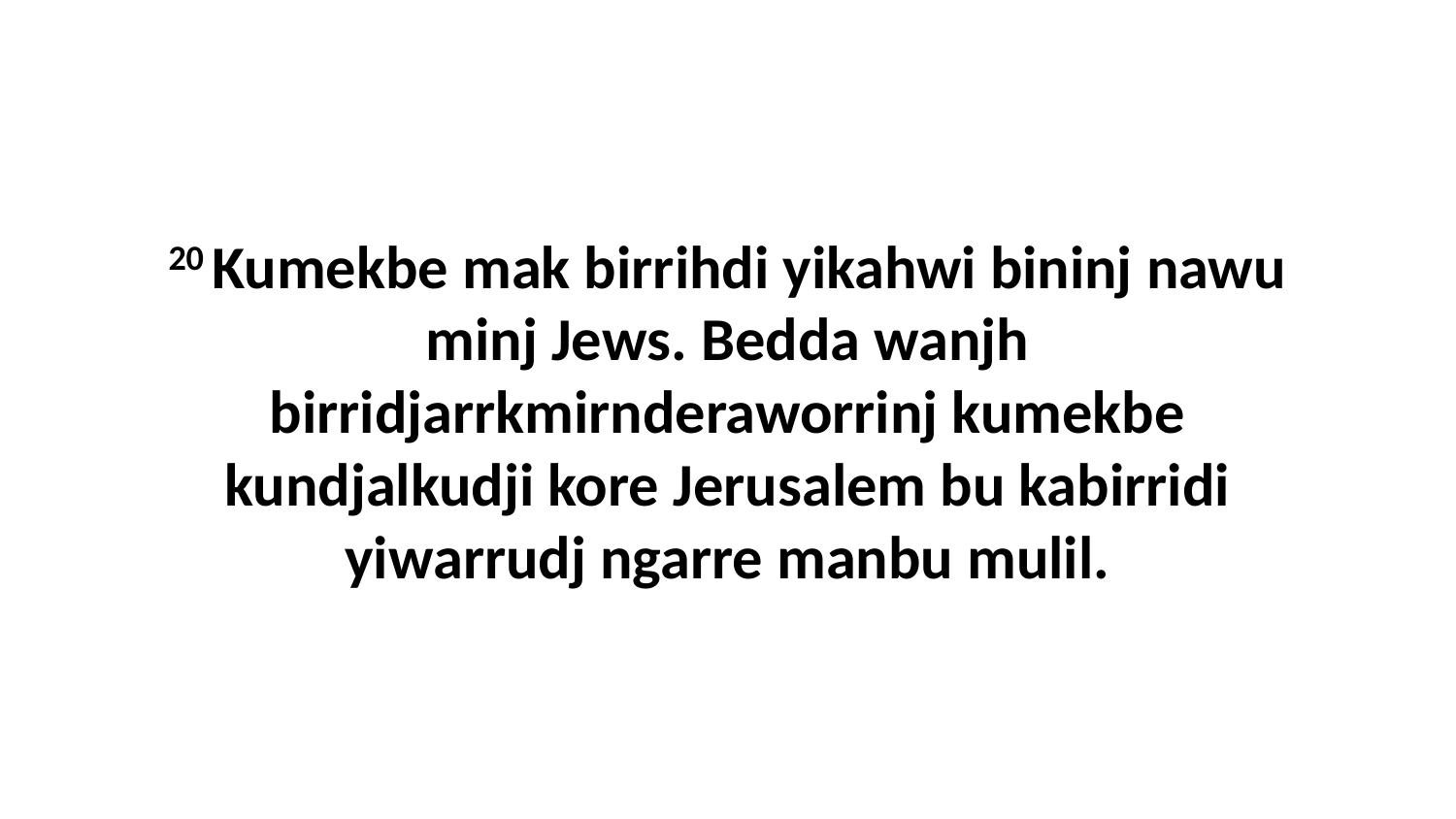

20 Kumekbe mak birrihdi yikahwi bininj nawu minj Jews. Bedda wanjh birridjarrkmirnderaworrinj kumekbe kundjalkudji kore Jerusalem bu kabirridi yiwarrudj ngarre manbu mulil.